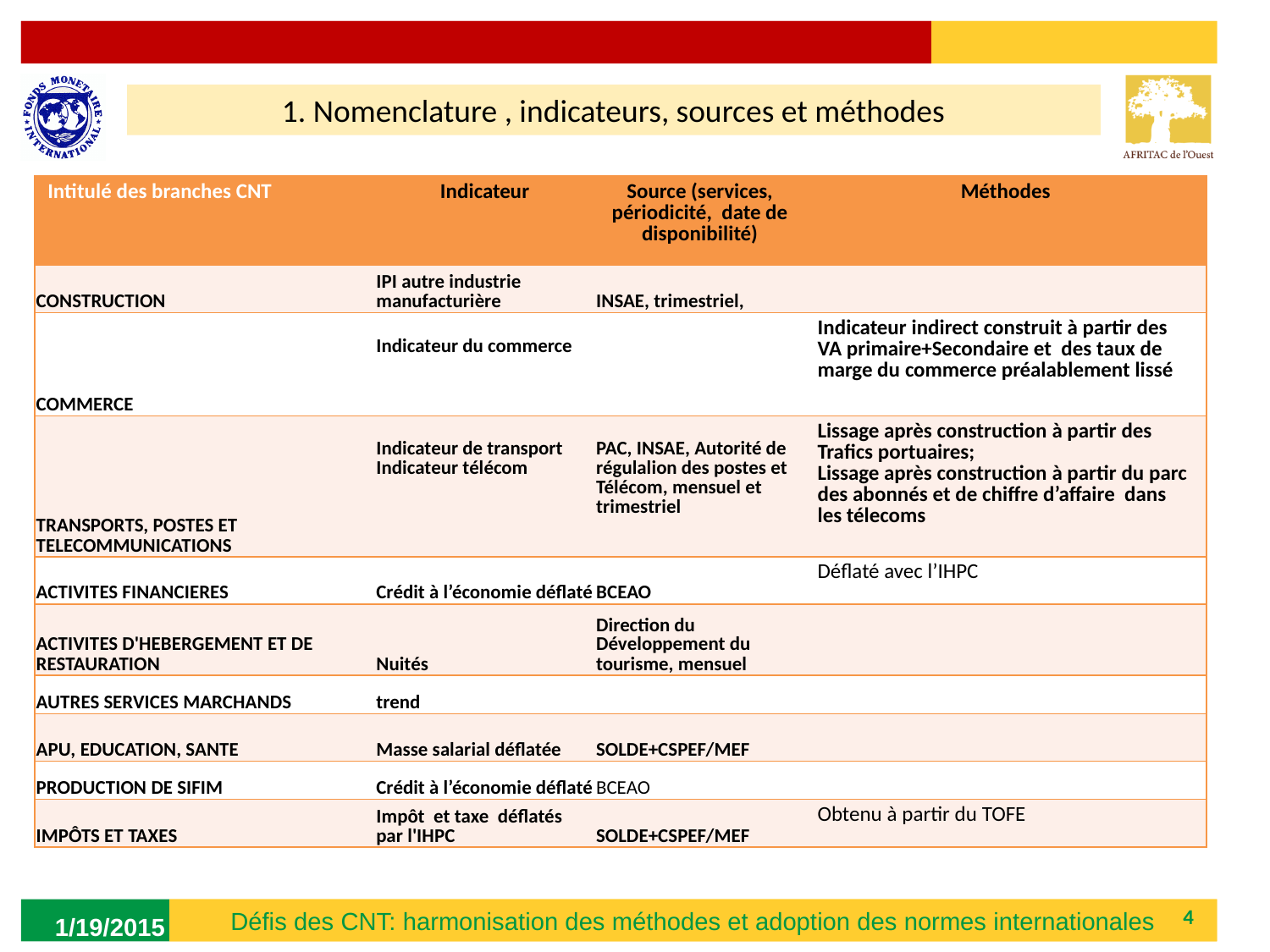

1. Nomenclature , indicateurs, sources et méthodes
| Intitulé des branches CNT | Indicateur | Source (services, périodicité, date de disponibilité) | Méthodes |
| --- | --- | --- | --- |
| CONSTRUCTION | IPI autre industrie manufacturière | INSAE, trimestriel, |  |
| COMMERCE | Indicateur du commerce |  | Indicateur indirect construit à partir des VA primaire+Secondaire et des taux de marge du commerce préalablement lissé |
| TRANSPORTS, POSTES ET TELECOMMUNICATIONS | Indicateur de transport Indicateur télécom | PAC, INSAE, Autorité de régulalion des postes et Télécom, mensuel et trimestriel | Lissage après construction à partir des Trafics portuaires; Lissage après construction à partir du parc des abonnés et de chiffre d’affaire dans les télecoms |
| ACTIVITES FINANCIERES | Crédit à l’économie déflaté | BCEAO | Déflaté avec l’IHPC |
| ACTIVITES D'HEBERGEMENT ET DE RESTAURATION | Nuités | Direction du Développement du tourisme, mensuel |  |
| AUTRES SERVICES MARCHANDS | trend |  |  |
| APU, EDUCATION, SANTE | Masse salarial déflatée | SOLDE+CSPEF/MEF |  |
| PRODUCTION DE SIFIM | Crédit à l’économie déflaté | BCEAO |  |
| IMPÔTS ET TAXES | Impôt et taxe déflatés par l'IHPC | SOLDE+CSPEF/MEF | Obtenu à partir du TOFE |